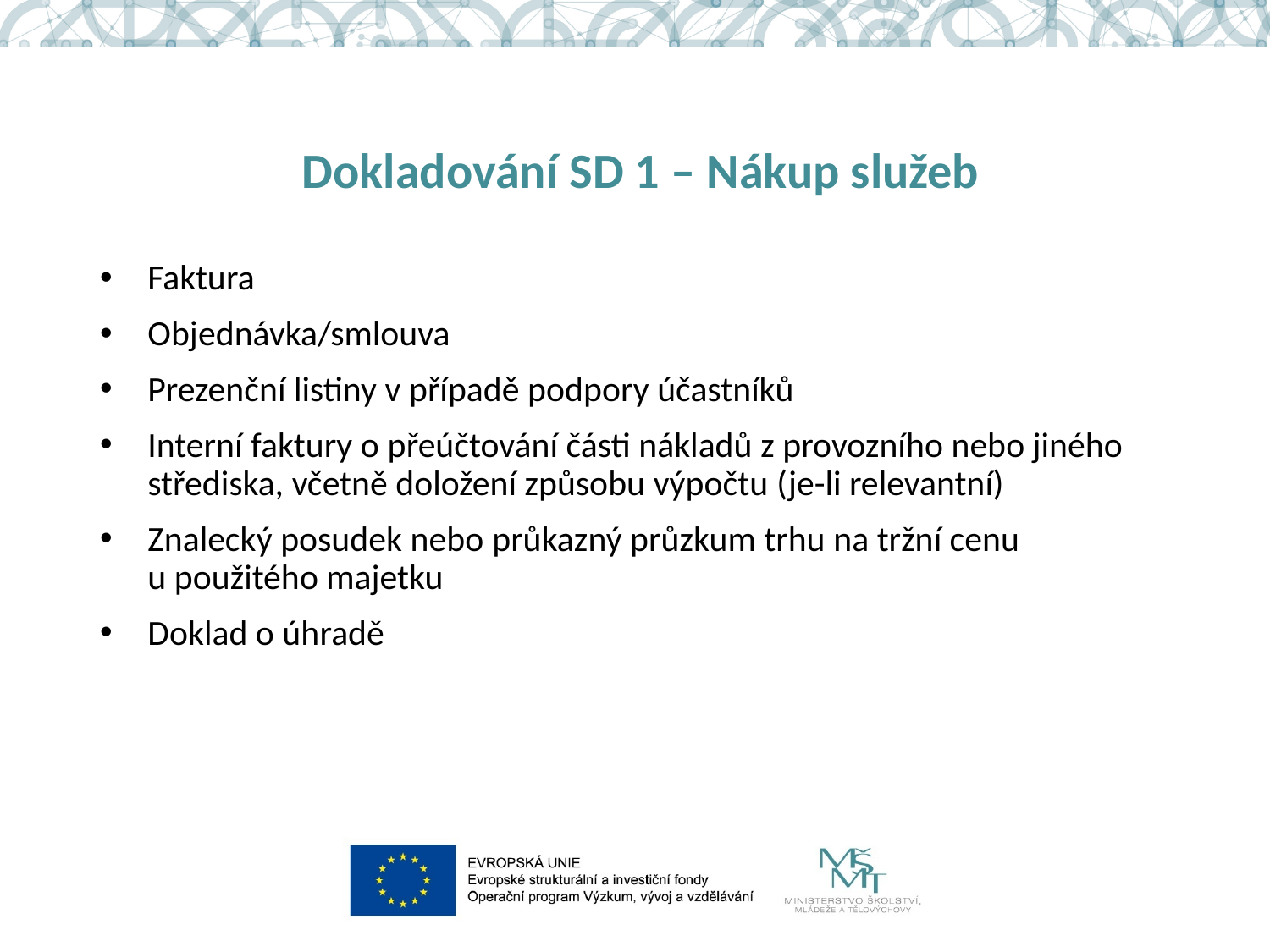

# Dokladování SD 1 – Nákup služeb
Faktura
Objednávka/smlouva
Prezenční listiny v případě podpory účastníků
Interní faktury o přeúčtování části nákladů z provozního nebo jiného střediska, včetně doložení způsobu výpočtu (je-li relevantní)
Znalecký posudek nebo průkazný průzkum trhu na tržní cenu
u použitého majetku
Doklad o úhradě